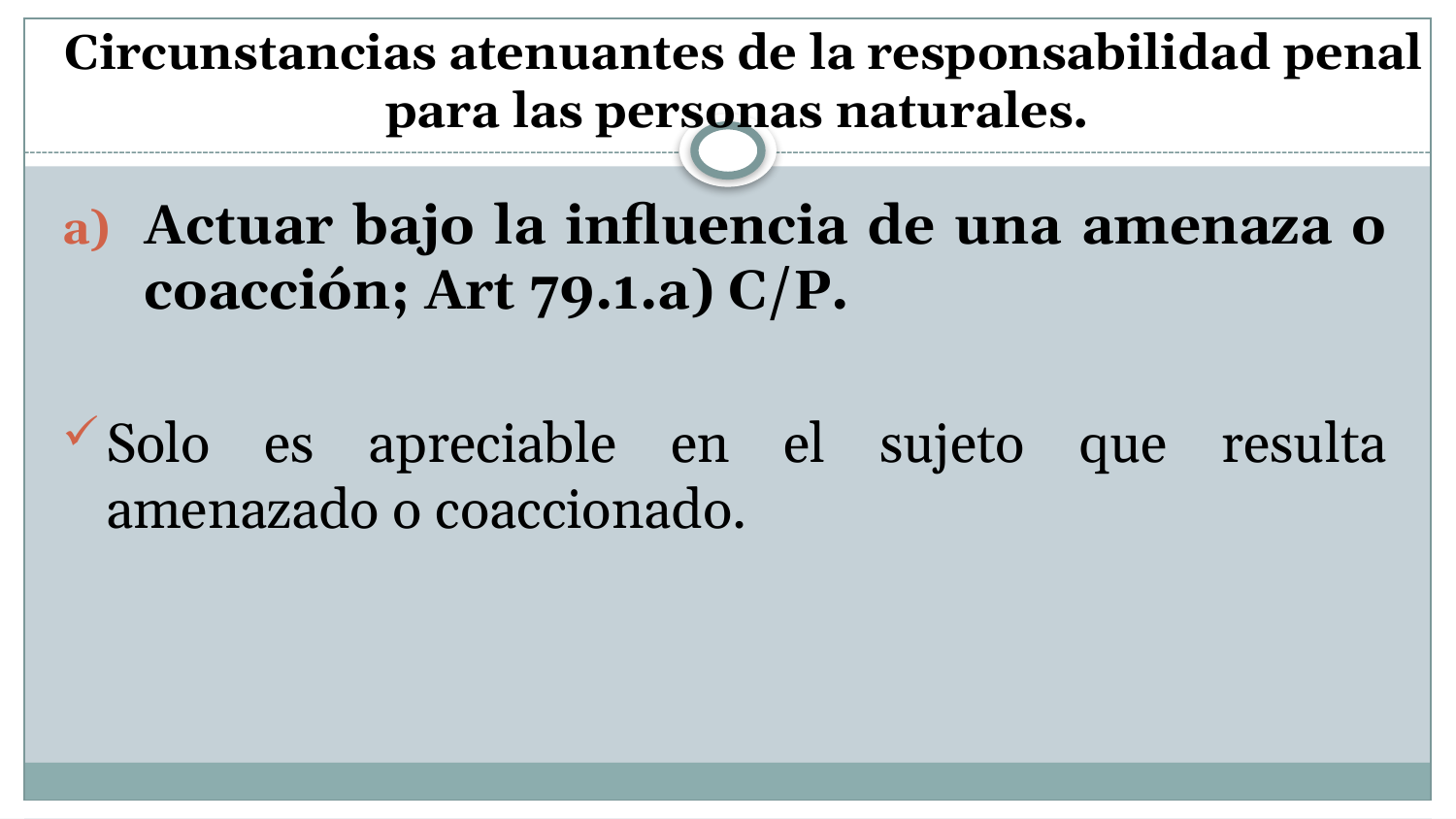

# Circunstancias atenuantes de la responsabilidad penal para las personas naturales.
Actuar bajo la influencia de una amenaza o coacción; Art 79.1.a) C/P.

Solo es apreciable en el sujeto que resulta amenazado o coaccionado.